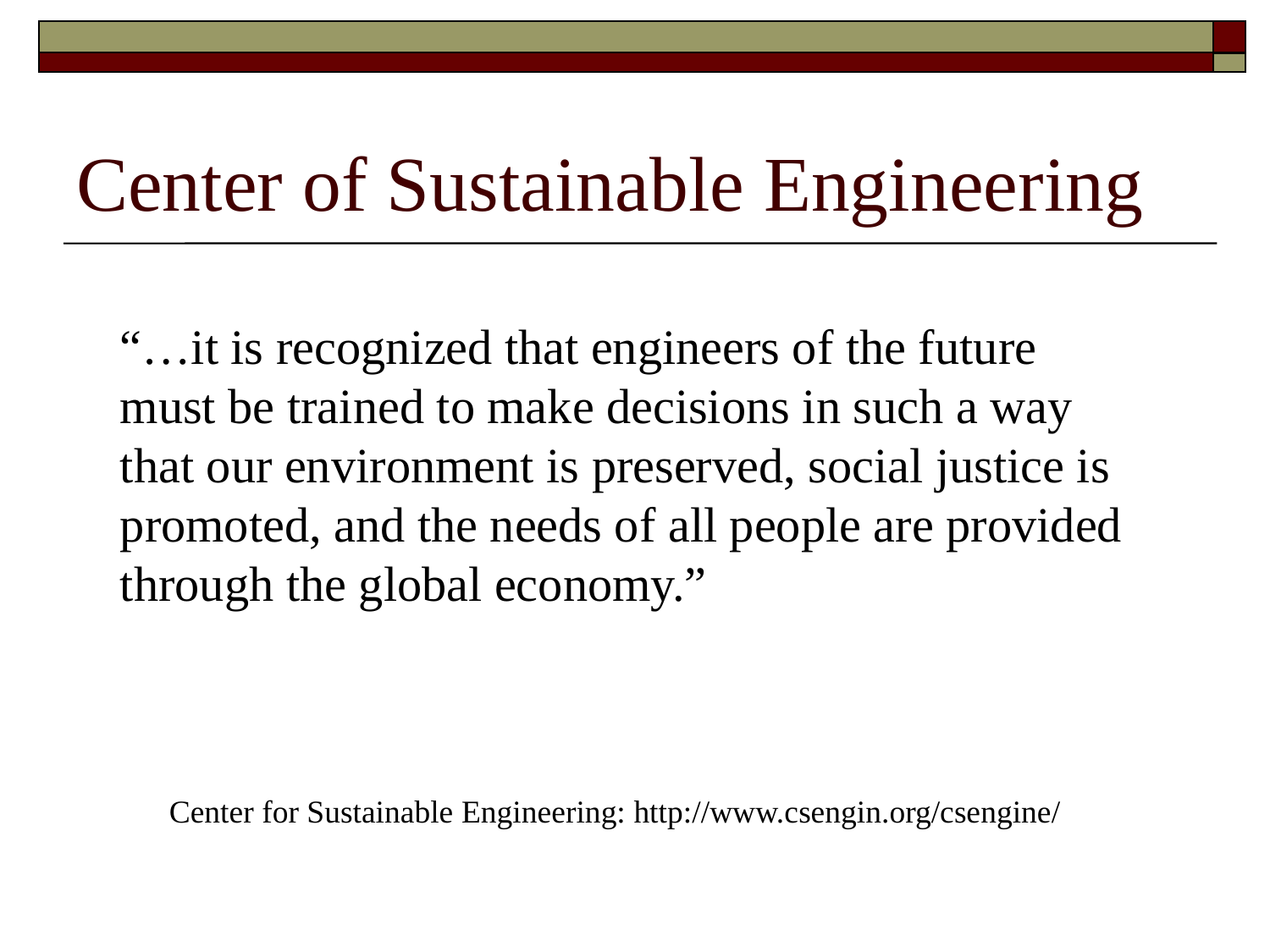

# Center of Sustainable Engineering
“…it is recognized that engineers of the future must be trained to make decisions in such a way that our environment is preserved, social justice is promoted, and the needs of all people are provided through the global economy.”
Center for Sustainable Engineering: http://www.csengin.org/csengine/